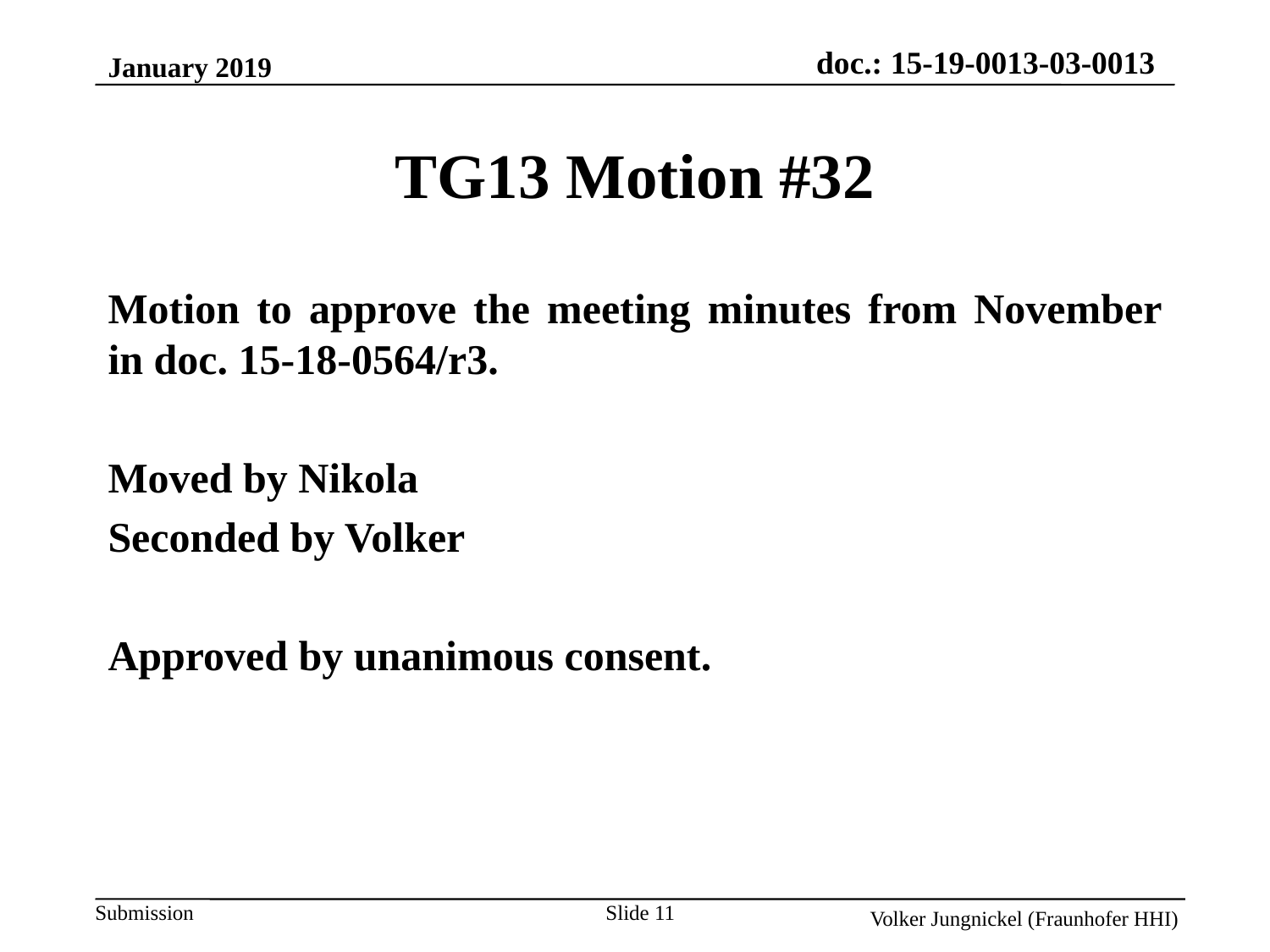

January 2019
TG13 Motion #32
Motion to approve the meeting minutes from November in doc. 15-18-0564/r3.

Moved by Nikola
Seconded by Volker

Approved by unanimous consent.

Slide 11
Volker Jungnickel (Fraunhofer HHI)